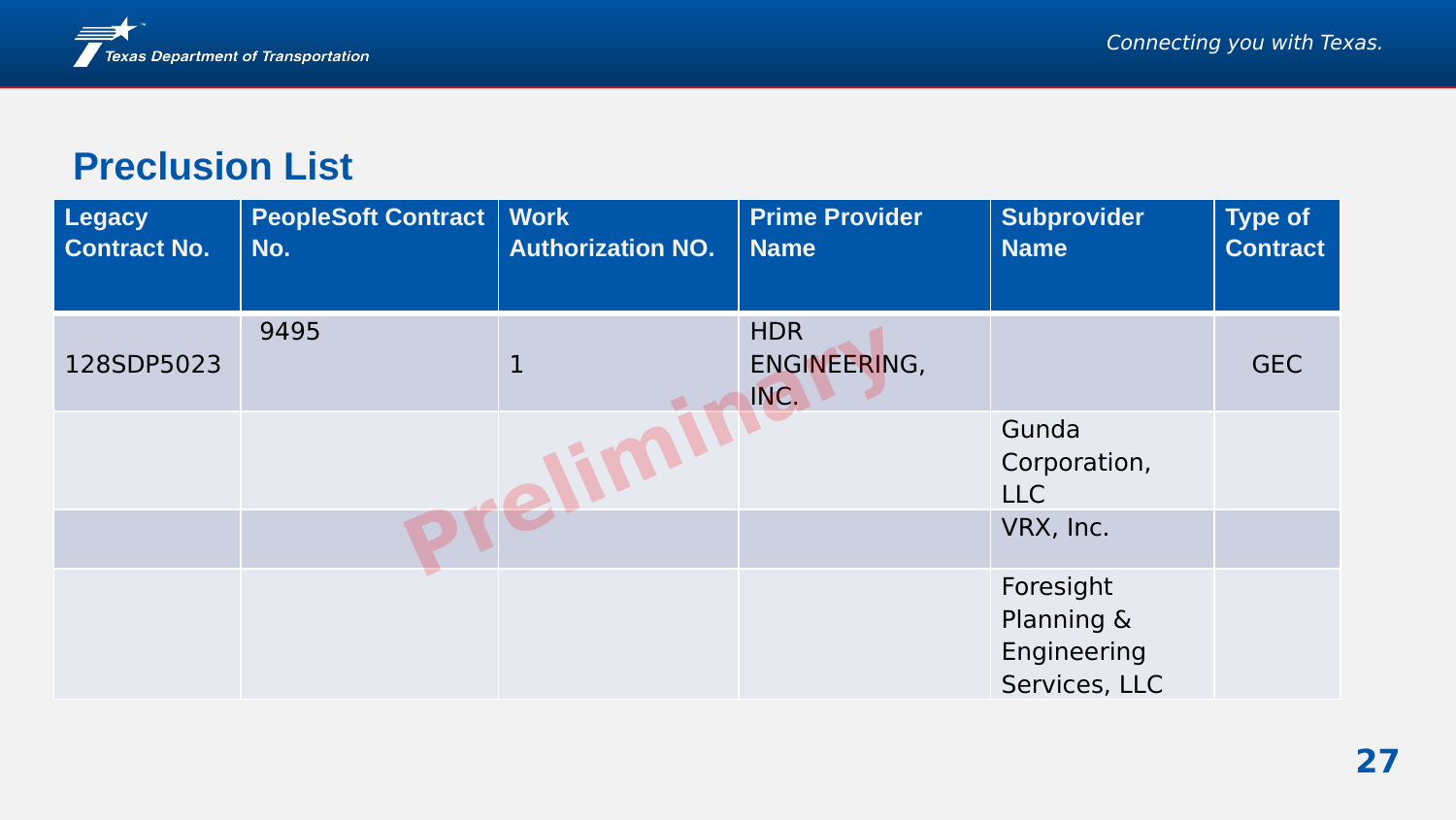

# Preclusion List
| Legacy Contract No. | PeopleSoft Contract No. | Work Authorization NO. | Prime Provider Name | Subprovider Name | Type of Contract |
| --- | --- | --- | --- | --- | --- |
| 128SDP5023 | 9495 | 1 | HDR ENGINEERING, INC. |  | GEC |
|  |  |  |  | Gunda Corporation, LLC |  |
|  |  |  |  | VRX, Inc. |  |
|  |  |  |  | Foresight Planning & Engineering Services, LLC |  |
Preliminary